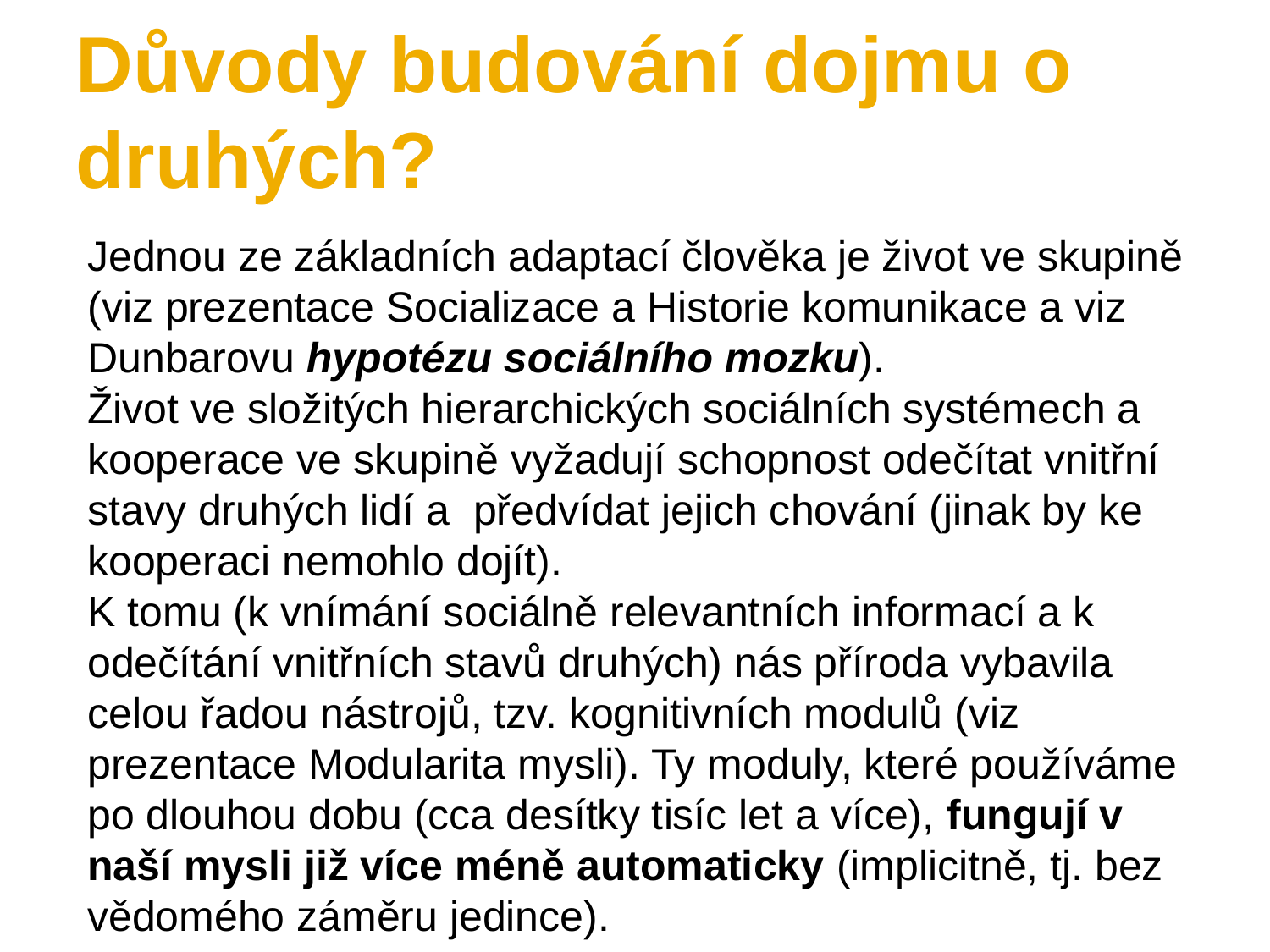

Důvody budování dojmu o druhých?
Jednou ze základních adaptací člověka je život ve skupině (viz prezentace Socializace a Historie komunikace a viz Dunbarovu hypotézu sociálního mozku).
Život ve složitých hierarchických sociálních systémech a kooperace ve skupině vyžadují schopnost odečítat vnitřní stavy druhých lidí a  předvídat jejich chování (jinak by ke kooperaci nemohlo dojít).
K tomu (k vnímání sociálně relevantních informací a k odečítání vnitřních stavů druhých) nás příroda vybavila celou řadou nástrojů, tzv. kognitivních modulů (viz prezentace Modularita mysli). Ty moduly, které používáme po dlouhou dobu (cca desítky tisíc let a více), fungují v naší mysli již více méně automaticky (implicitně, tj. bez vědomého záměru jedince).